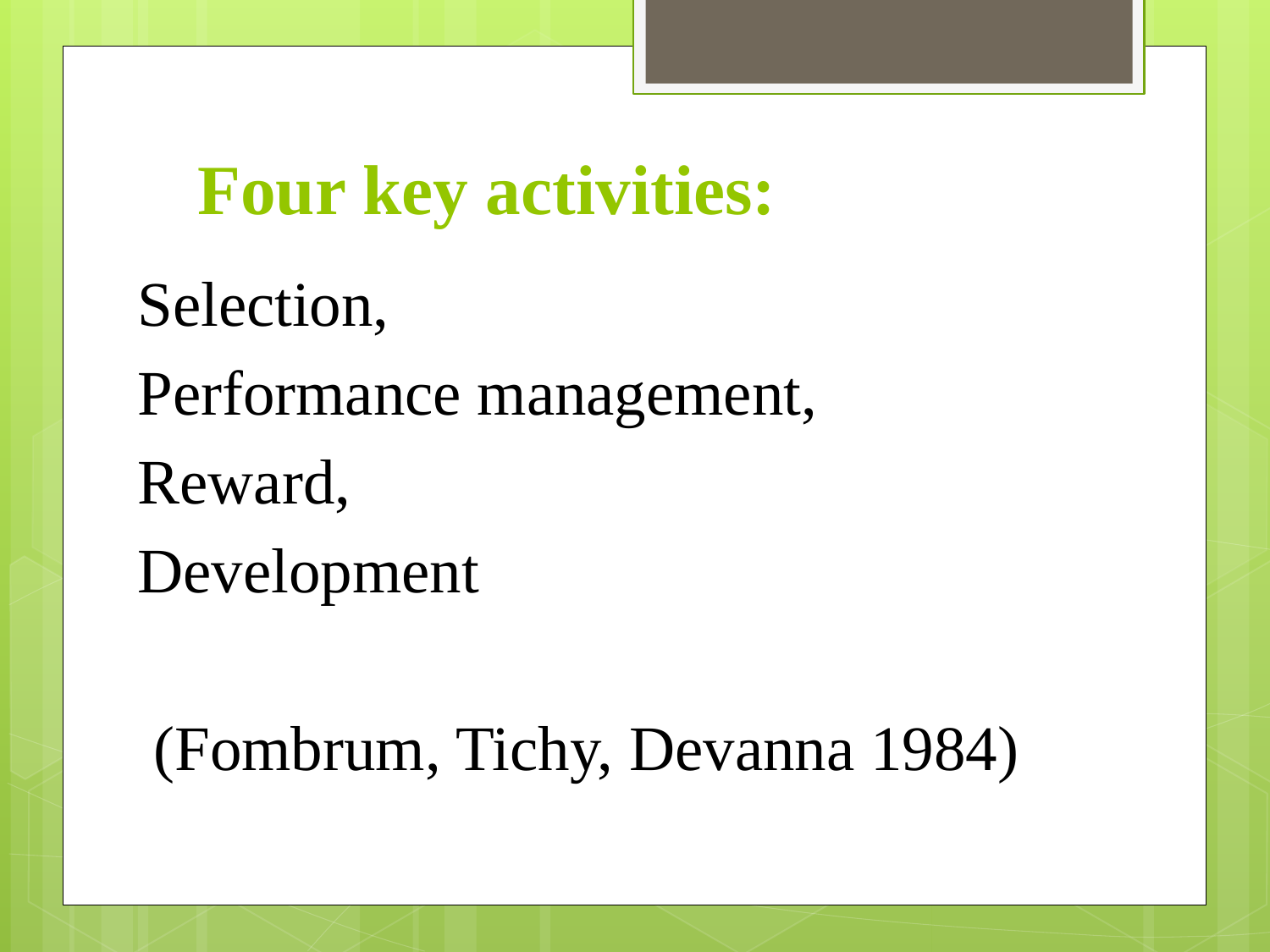

# Four key activities:
Selection,
Performance management,
Reward,
Development

 (Fombrum, Tichy, Devanna 1984)